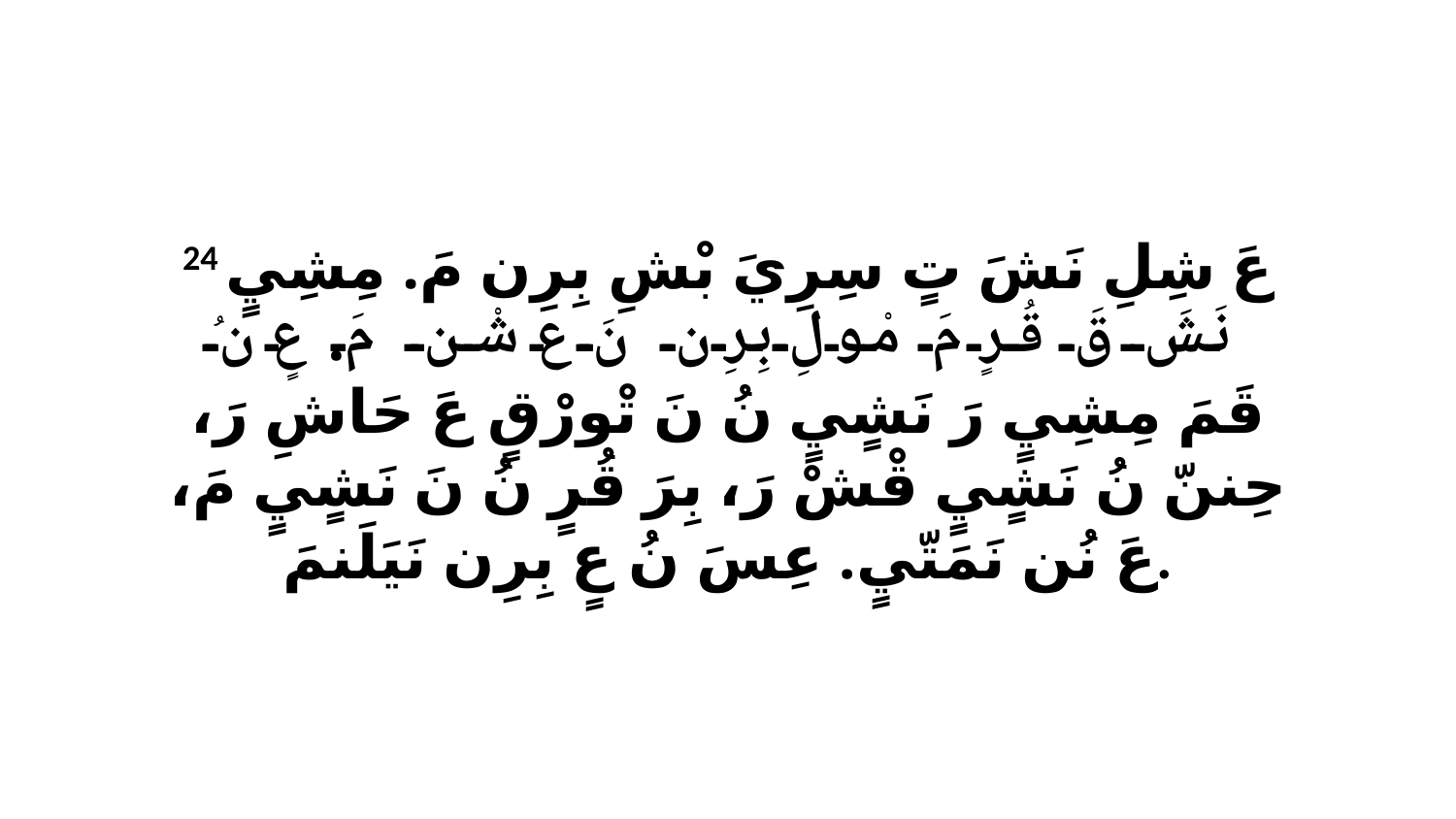

24 عَ شِلِ نَشَ تٍ سِرِيَ بْشِ بِرِن مَ. مِشِيٍ نَشَ قَ قُرٍ مَ مْولِ بِرِن نَ عَ شْن مَ. عٍ نُ قَمَ مِشِيٍ رَ نَشٍيٍ نُ نَ تْورْقٍ عَ حَاشِ رَ، حِننّ نُ نَشٍيٍ قْشْ رَ، بِرَ قُرٍ نُ نَ نَشٍيٍ مَ، عَ نُن نَمَتّيٍ. عِسَ نُ عٍ بِرِن نَيَلَنمَ.